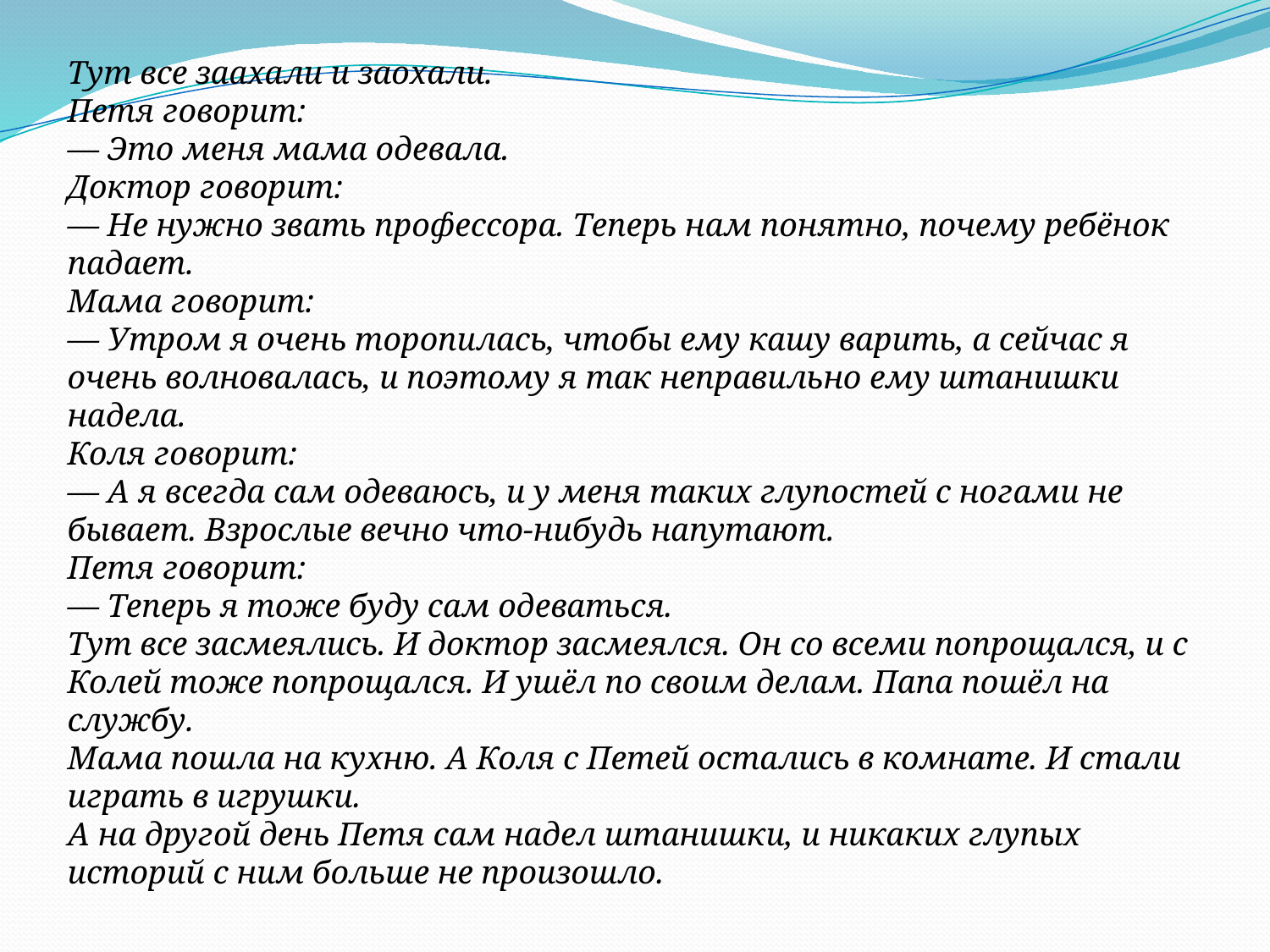

Тут все заахали и заохали.
Петя говорит:
— Это меня мама одевала.
Доктор говорит:
— Не нужно звать профессора. Теперь нам понятно, почему ребёнок падает.
Мама говорит:
— Утром я очень торопилась, чтобы ему кашу варить, а сейчас я очень волновалась, и поэтому я так неправильно ему штанишки надела.
Коля говорит:
— А я всегда сам одеваюсь, и у меня таких глупостей с ногами не бывает. Взрослые вечно что-нибудь напутают.
Петя говорит:
— Теперь я тоже буду сам одеваться.
Тут все засмеялись. И доктор засмеялся. Он со всеми попрощался, и с Колей тоже попрощался. И ушёл по своим делам. Папа пошёл на службу.
Мама пошла на кухню. А Коля с Петей остались в комнате. И стали играть в игрушки.
А на другой день Петя сам надел штанишки, и никаких глупых историй с ним больше не произошло.